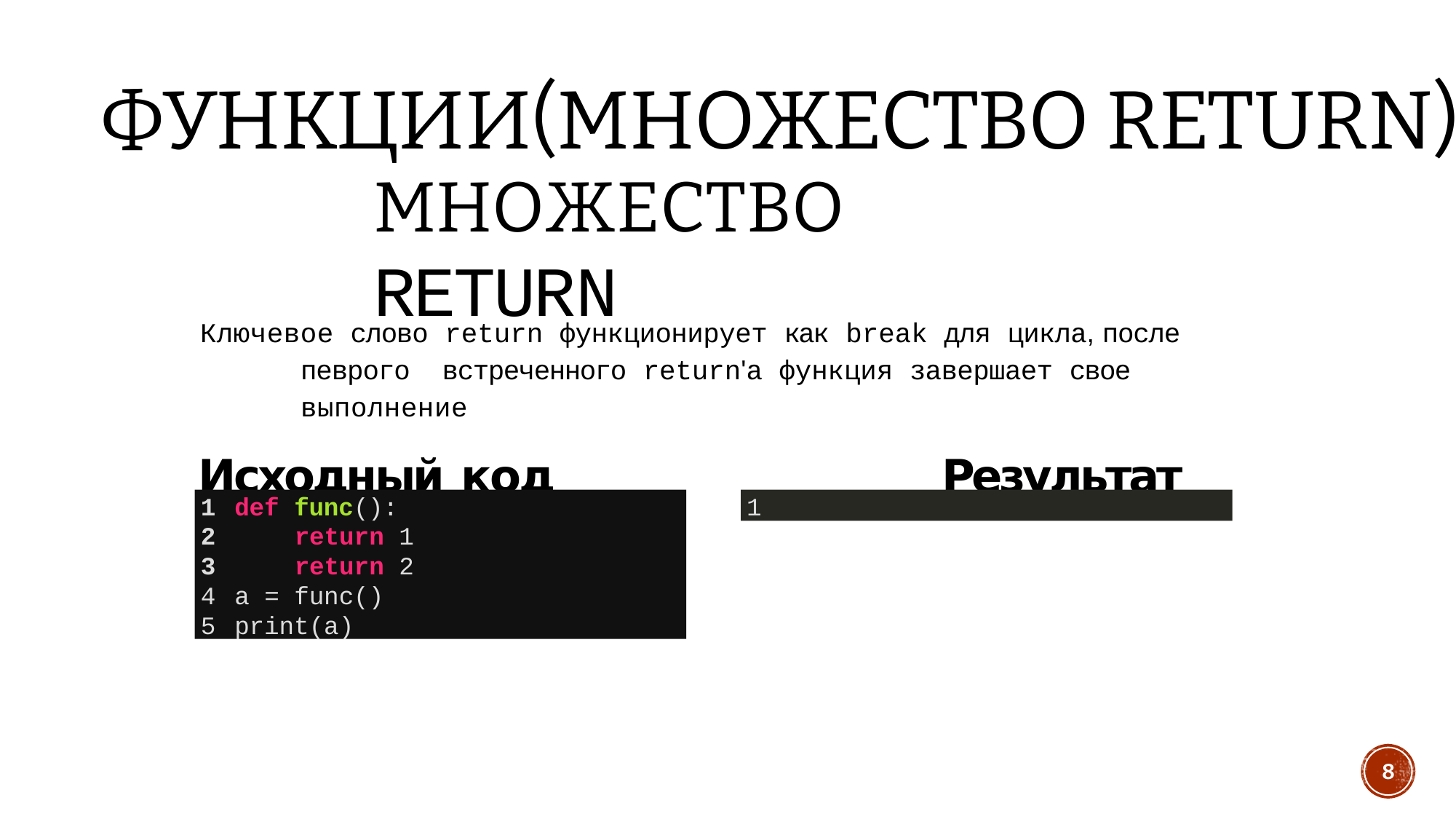

# Функции(Множество return)
Множество return
Ключевое слово return функционирует как break для цикла, после певрого  встреченного return'а функция завершает свое выполнение
Исходный код	Результат
def func():
return 1
return 2
a = func()
print(a)
1
8